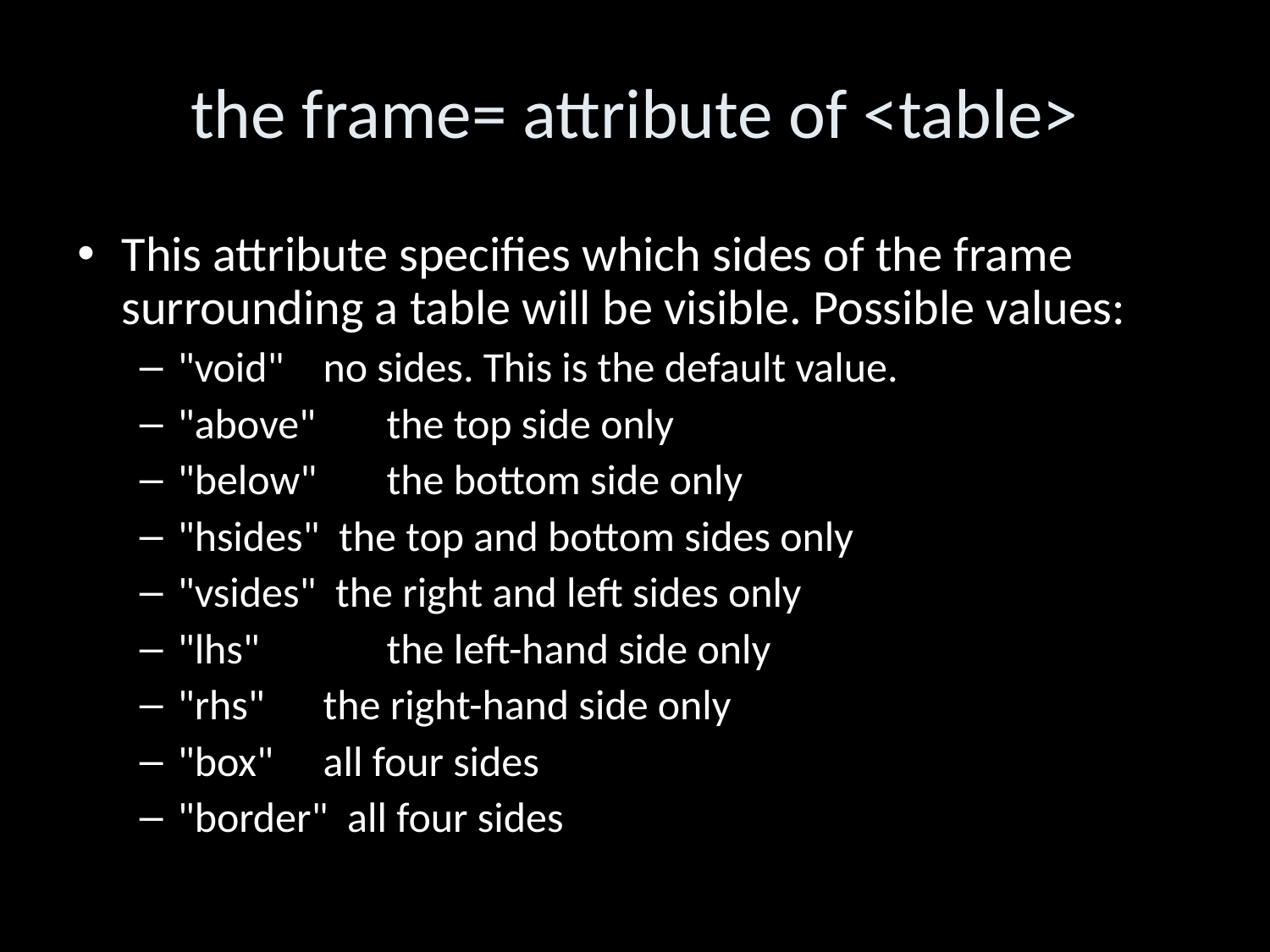

the frame= attribute of <table>
This attribute specifies which sides of the frame surrounding a table will be visible. Possible values:
"void" 	  no sides. This is the default value.
"above"	  the top side only
"below"	  the bottom side only
"hsides"  the top and bottom sides only
"vsides"  the right and left sides only
"lhs"	  	  the left-hand side only
"rhs"	  the right-hand side only
"box"	  all four sides
"border"  all four sides